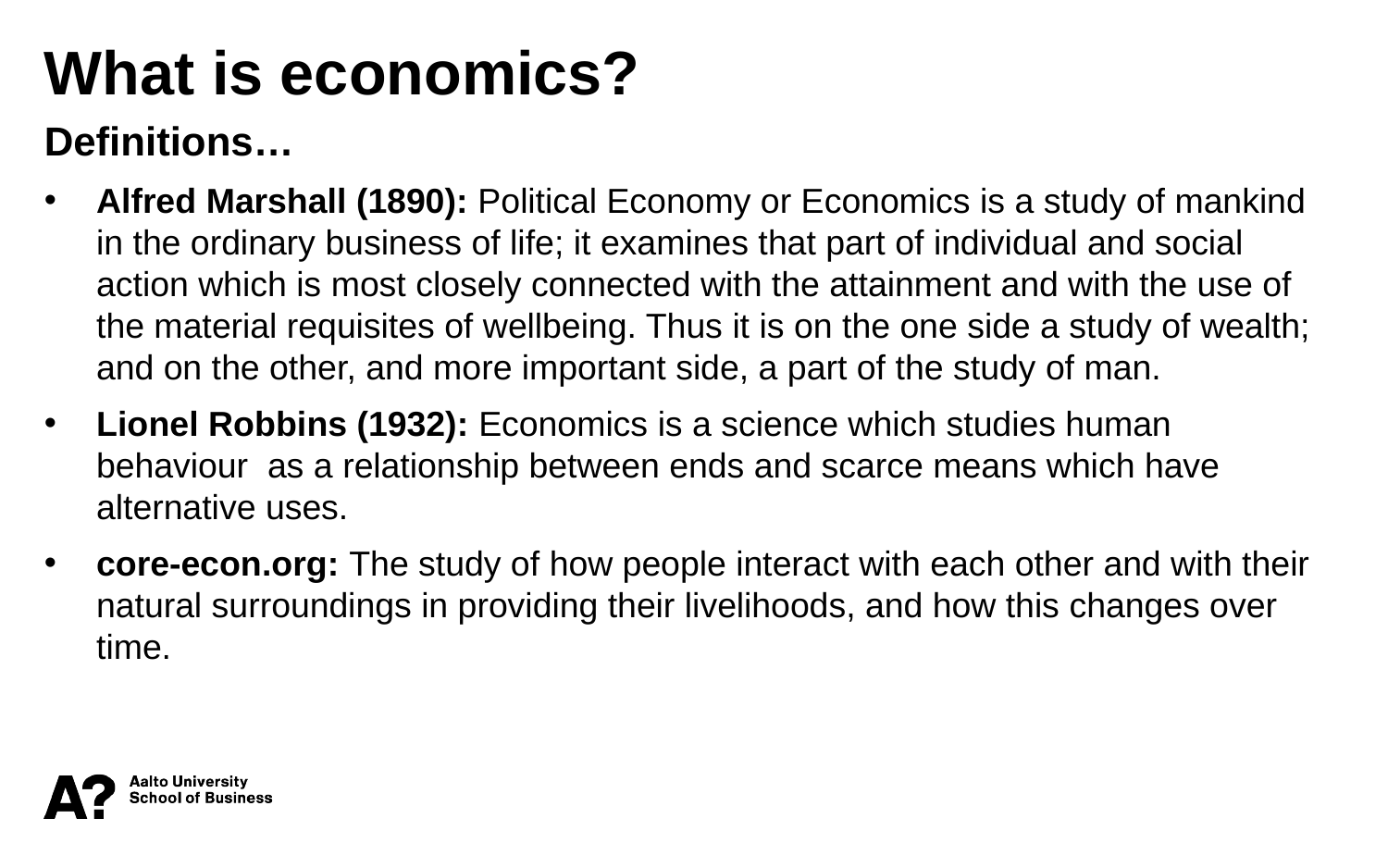

What is economics?
Definitions…
Alfred Marshall (1890): Political Economy or Economics is a study of mankind in the ordinary business of life; it examines that part of individual and social action which is most closely connected with the attainment and with the use of the material requisites of wellbeing. Thus it is on the one side a study of wealth; and on the other, and more important side, a part of the study of man.
Lionel Robbins (1932): Economics is a science which studies human behaviour  as a relationship between ends and scarce means which have alternative uses.
core-econ.org: The study of how people interact with each other and with their natural surroundings in providing their livelihoods, and how this changes over time.